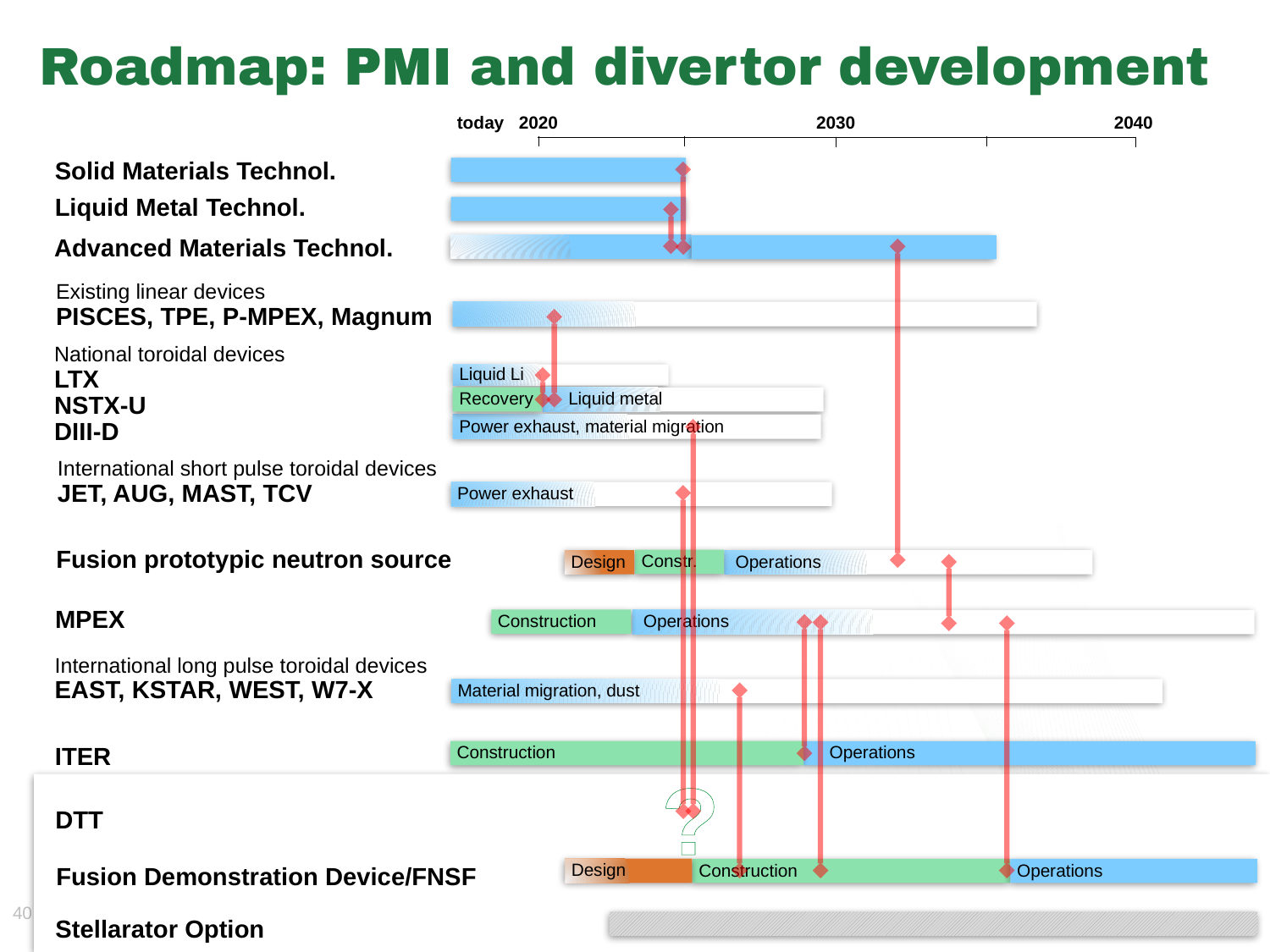

# Roadmap: PMI and divertor development
today
2020
2030
2040
Solid Materials Technol.

Liquid Metal Technol.

Advanced Materials Technol.

Existing linear devices
PISCES, TPE, P-MPEX, Magnum

National toroidal devices
LTX
NSTX-U
DIII-D
Liquid Li
Recovery
    Liquid metal
Power exhaust, material migration
International short pulse toroidal devices
JET, AUG, MAST, TCV
Power exhaust
Fusion prototypic neutron source
Constr.
Design
 Operations
MPEX
Construction
 Operations
International long pulse toroidal devices
EAST, KSTAR, WEST, W7-X
Material migration, dust
ITER
Construction
    Operations
?
DTT

Fusion Demonstration Device/FNSF
Design
Operations
Construction
Stellarator Option